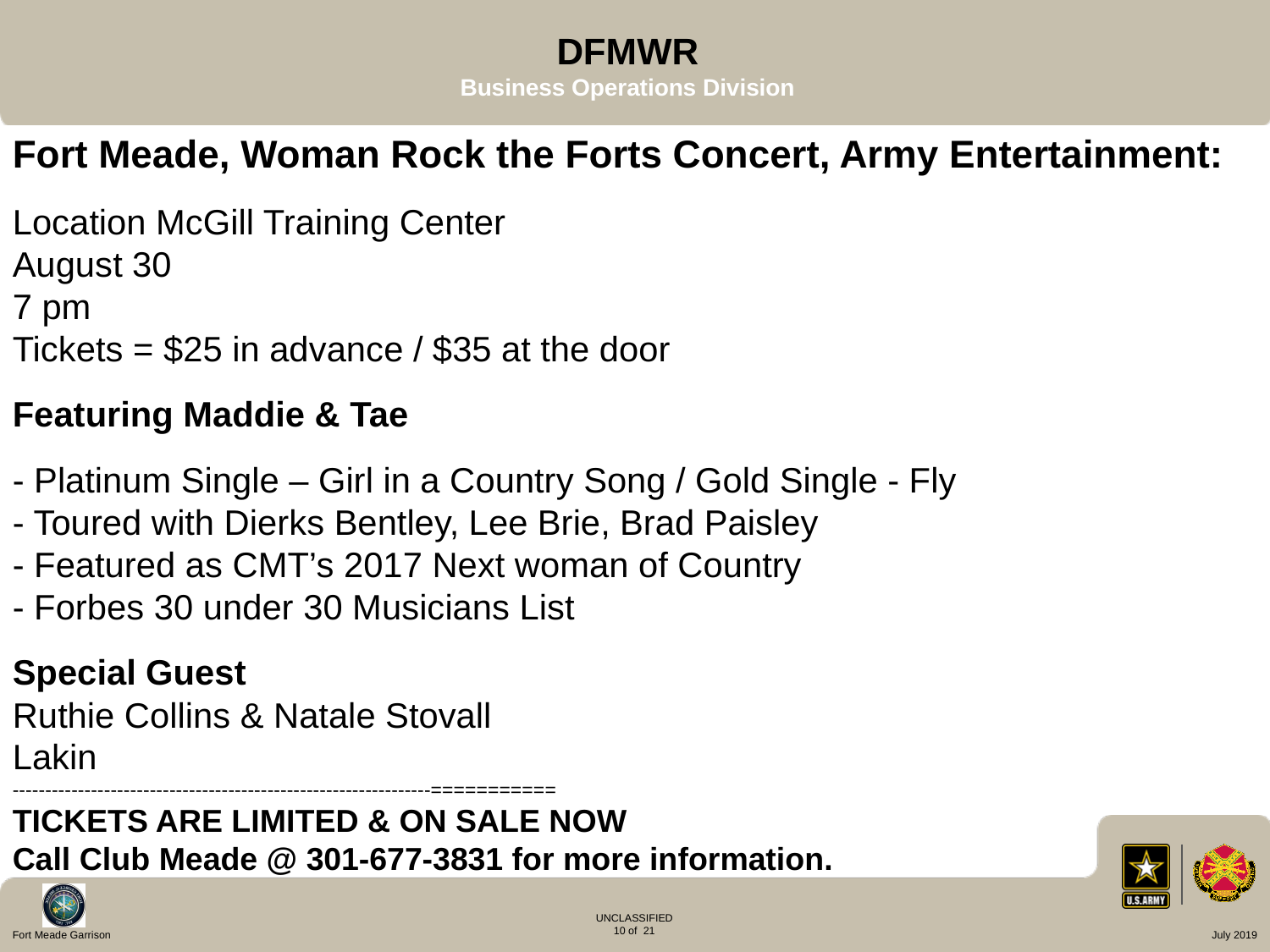

DFMWR
Business Operations Division
Fort Meade, Woman Rock the Forts Concert, Army Entertainment:

Location McGill Training Center
August 30
7 pm
Tickets = $25 in advance / $35 at the door

Featuring Maddie & Tae

- Platinum Single – Girl in a Country Song / Gold Single - Fly
- Toured with Dierks Bentley, Lee Brie, Brad Paisley
- Featured as CMT’s 2017 Next woman of Country
- Forbes 30 under 30 Musicians List

Special Guest
Ruthie Collins & Natale Stovall
Lakin
----------------------------------------------------------------===========
TICKETS ARE LIMITED & ON SALE NOW
Call Club Meade @ 301-677-3831 for more information.